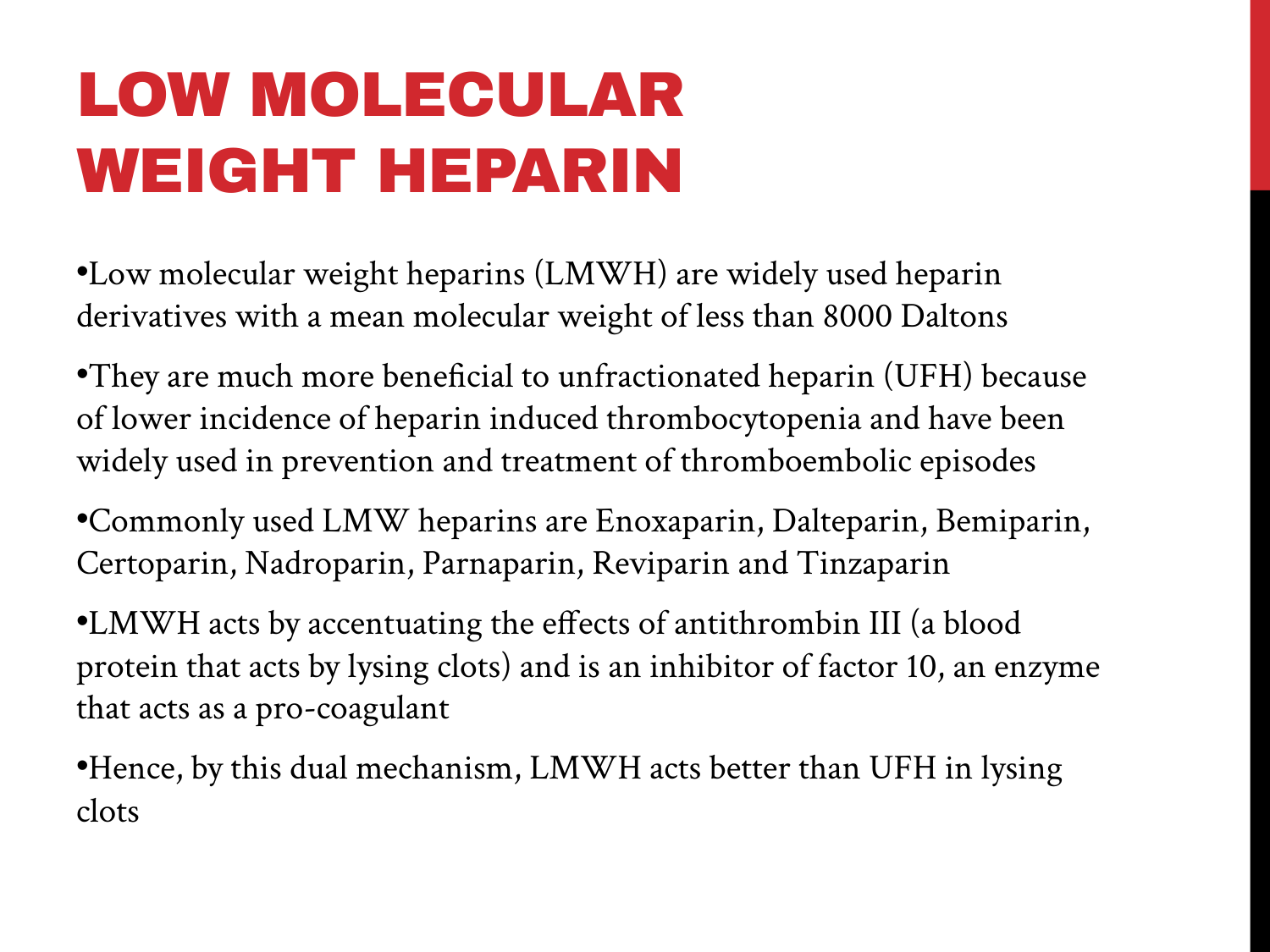

# LOW MOLECULAR WEIGHT HEPARIN
Low molecular weight heparins (LMWH) are widely used heparin derivatives with a mean molecular weight of less than 8000 Daltons
They are much more beneficial to unfractionated heparin (UFH) because of lower incidence of heparin induced thrombocytopenia and have been widely used in prevention and treatment of thromboembolic episodes
Commonly used LMW heparins are Enoxaparin, Dalteparin, Bemiparin, Certoparin, Nadroparin, Parnaparin, Reviparin and Tinzaparin
LMWH acts by accentuating the effects of antithrombin III (a blood protein that acts by lysing clots) and is an inhibitor of factor 10, an enzyme that acts as a pro-coagulant
Hence, by this dual mechanism, LMWH acts better than UFH in lysing clots